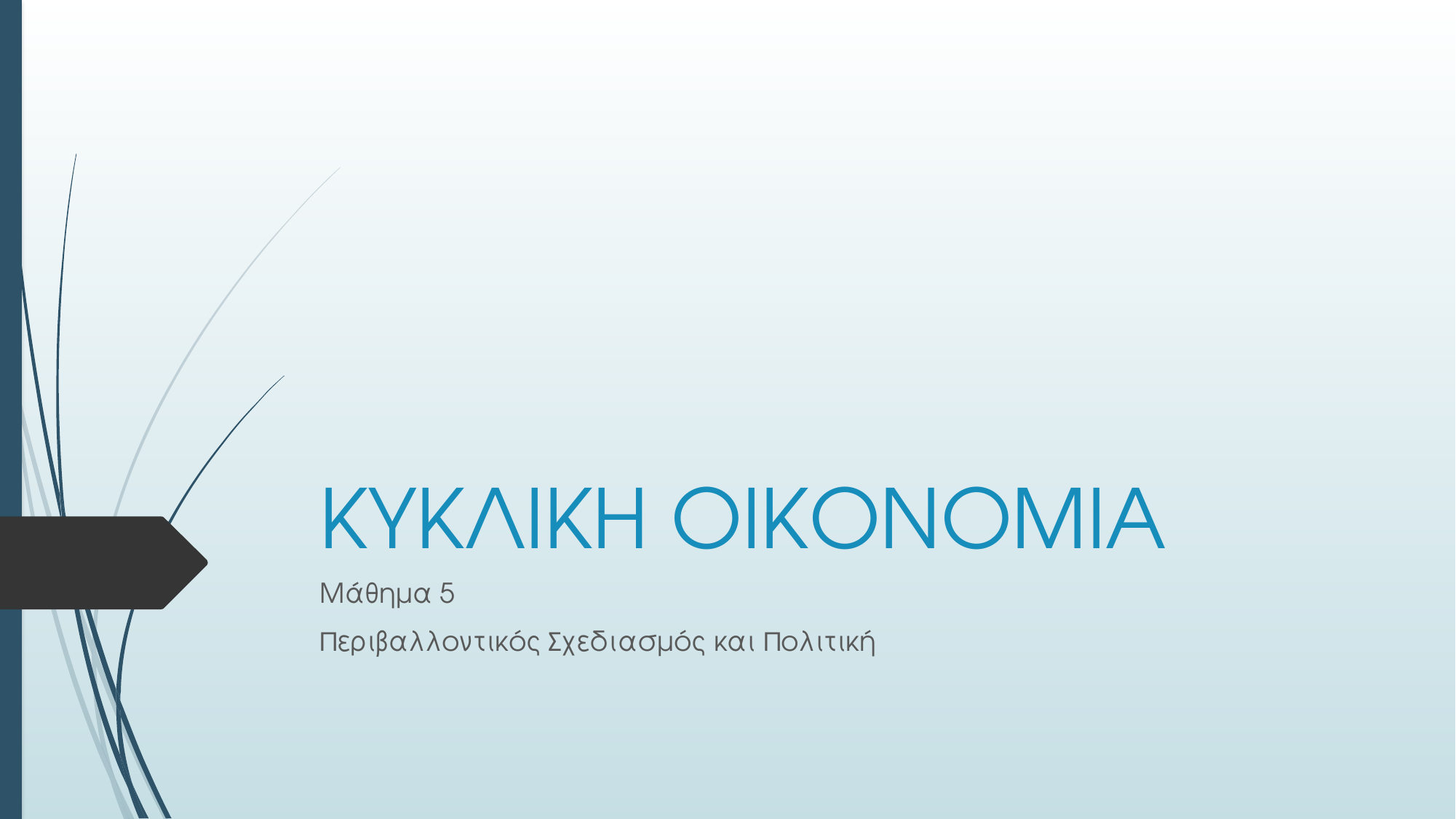

# ΚΥΚΛΙΚΗ ΟΙΚΟΝΟΜΙΑ
Μάθημα 5
Περιβαλλοντικός Σχεδιασμός και Πολιτική